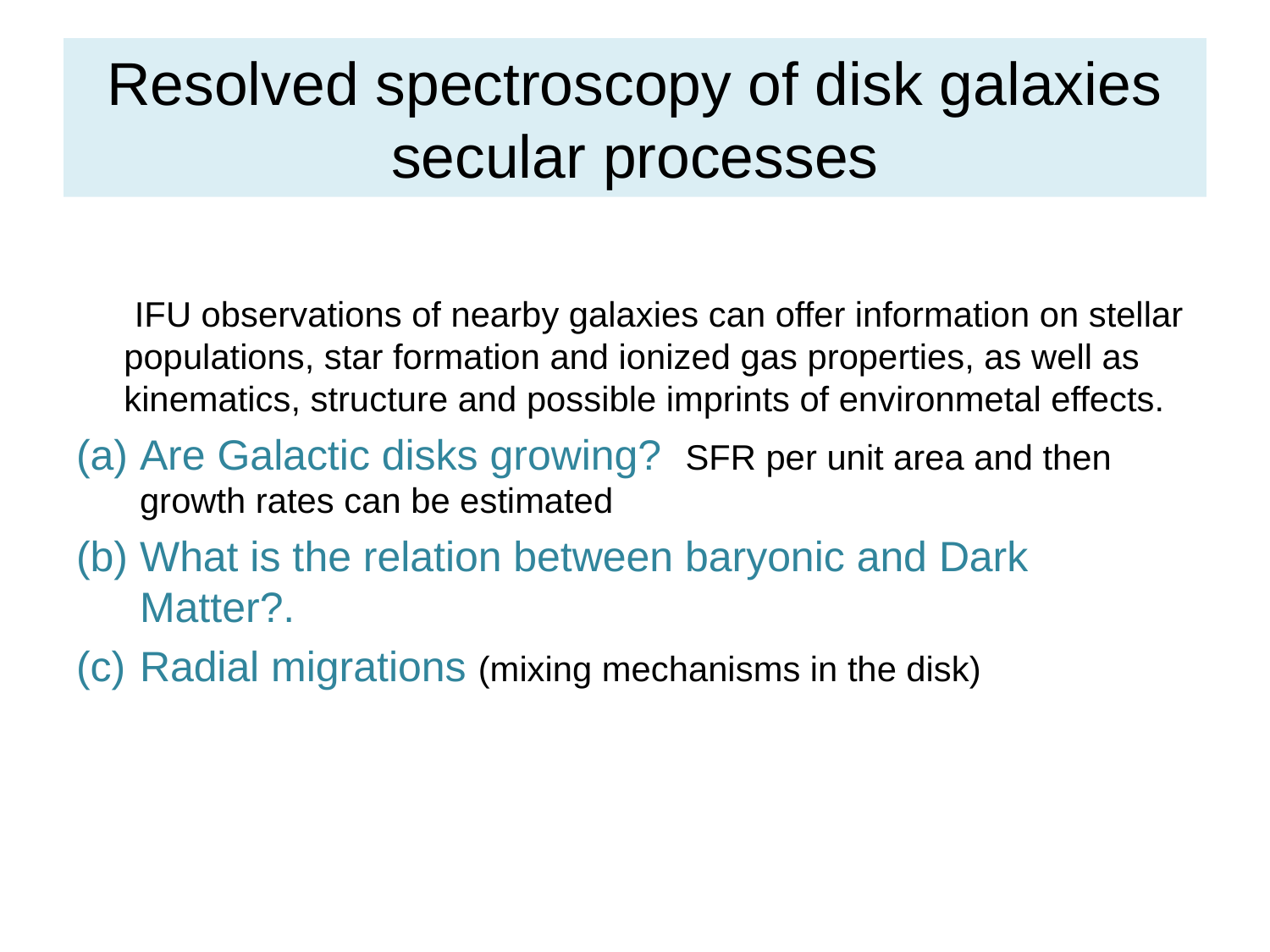

# Resolved spectroscopy of disk galaxies secular processes
      IFU observations of nearby galaxies can offer information on stellar populations, star formation and ionized gas properties, as well as kinematics, structure and possible imprints of environmetal effects.
Are Galactic disks growing?  SFR per unit area and then growth rates can be estimated
What is the relation between baryonic and Dark Matter?.
Radial migrations (mixing mechanisms in the disk)